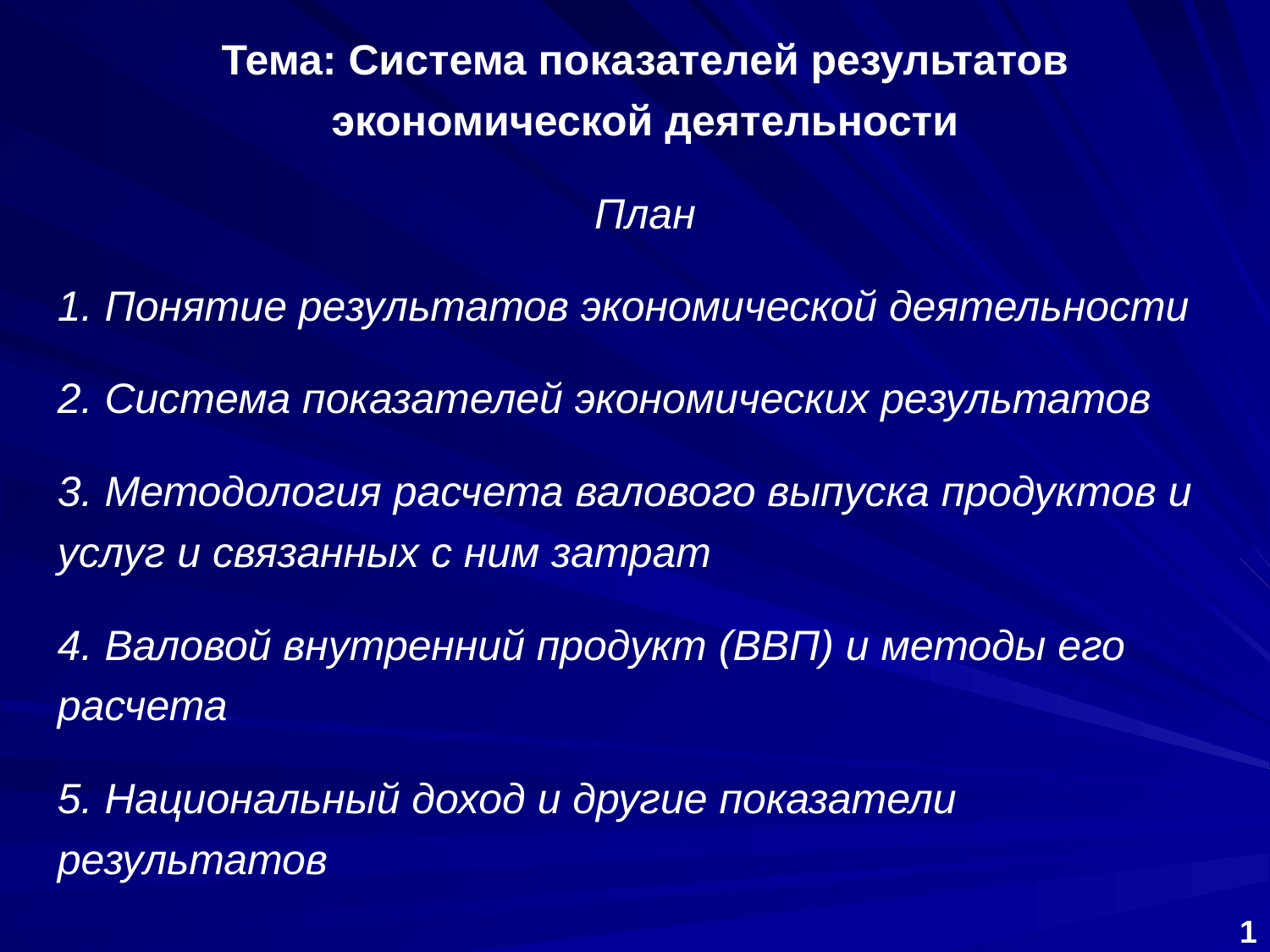

Тема: Система показателей результатов экономической деятельности
План
1. Понятие результатов экономической деятельности
2. Система показателей экономических результатов
3. Методология расчета валового выпуска продуктов и услуг и связанных с ним затрат
4. Валовой внутренний продукт (ВВП) и методы его расчета
5. Национальный доход и другие показатели результатов

1